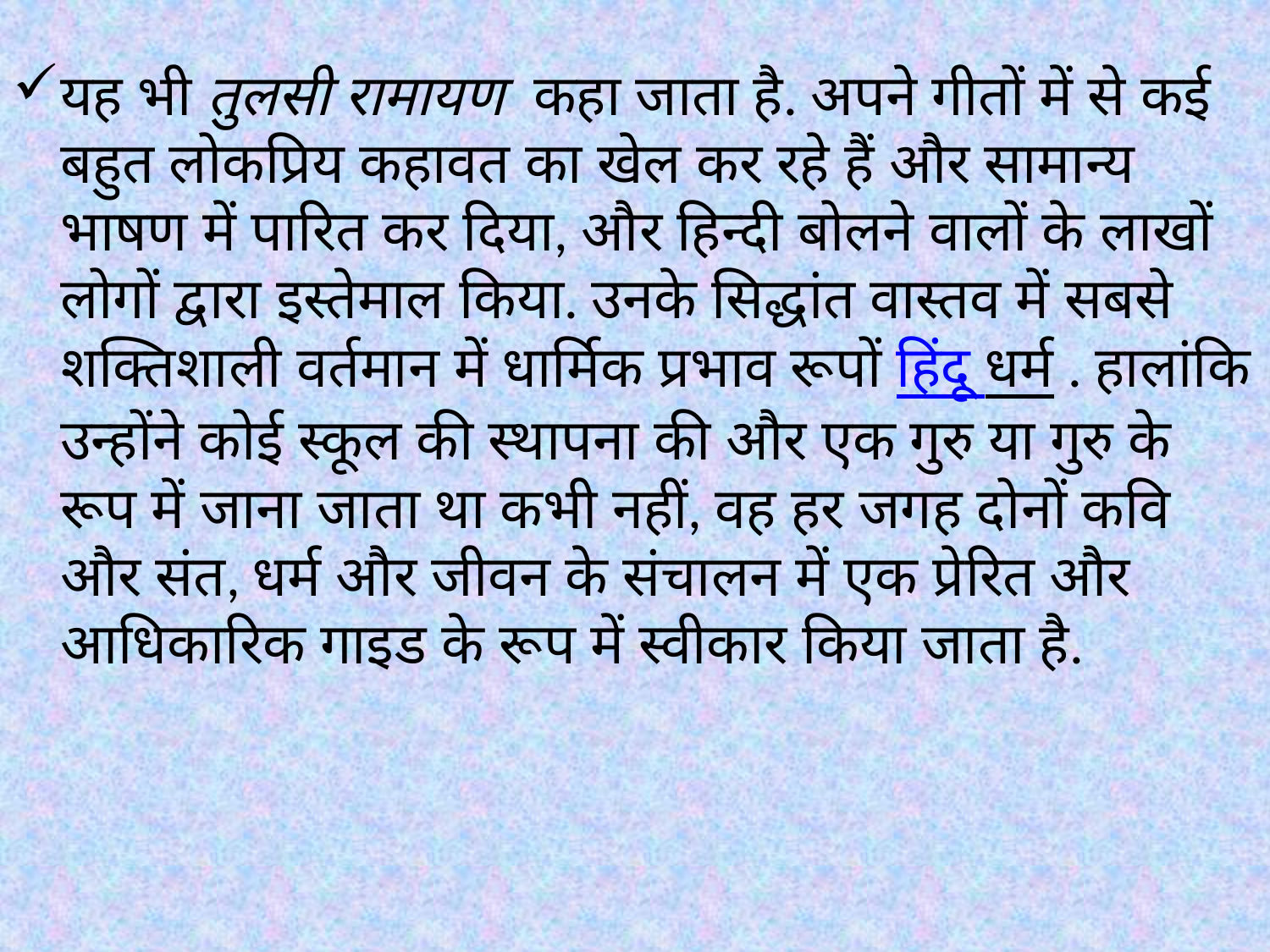

यह भी तुलसी रामायण  कहा जाता है. अपने गीतों में से कई बहुत लोकप्रिय कहावत का खेल कर रहे हैं और सामान्य भाषण में पारित कर दिया, और हिन्दी बोलने वालों के लाखों लोगों द्वारा इस्तेमाल किया. उनके सिद्धांत वास्तव में सबसे शक्तिशाली वर्तमान में धार्मिक प्रभाव रूपों हिंदू धर्म . हालांकि उन्होंने कोई स्कूल की स्थापना की और एक गुरु या गुरु के रूप में जाना जाता था कभी नहीं, वह हर जगह दोनों कवि और संत, धर्म और जीवन के संचालन में एक प्रेरित और आधिकारिक गाइड के रूप में स्वीकार किया जाता है.